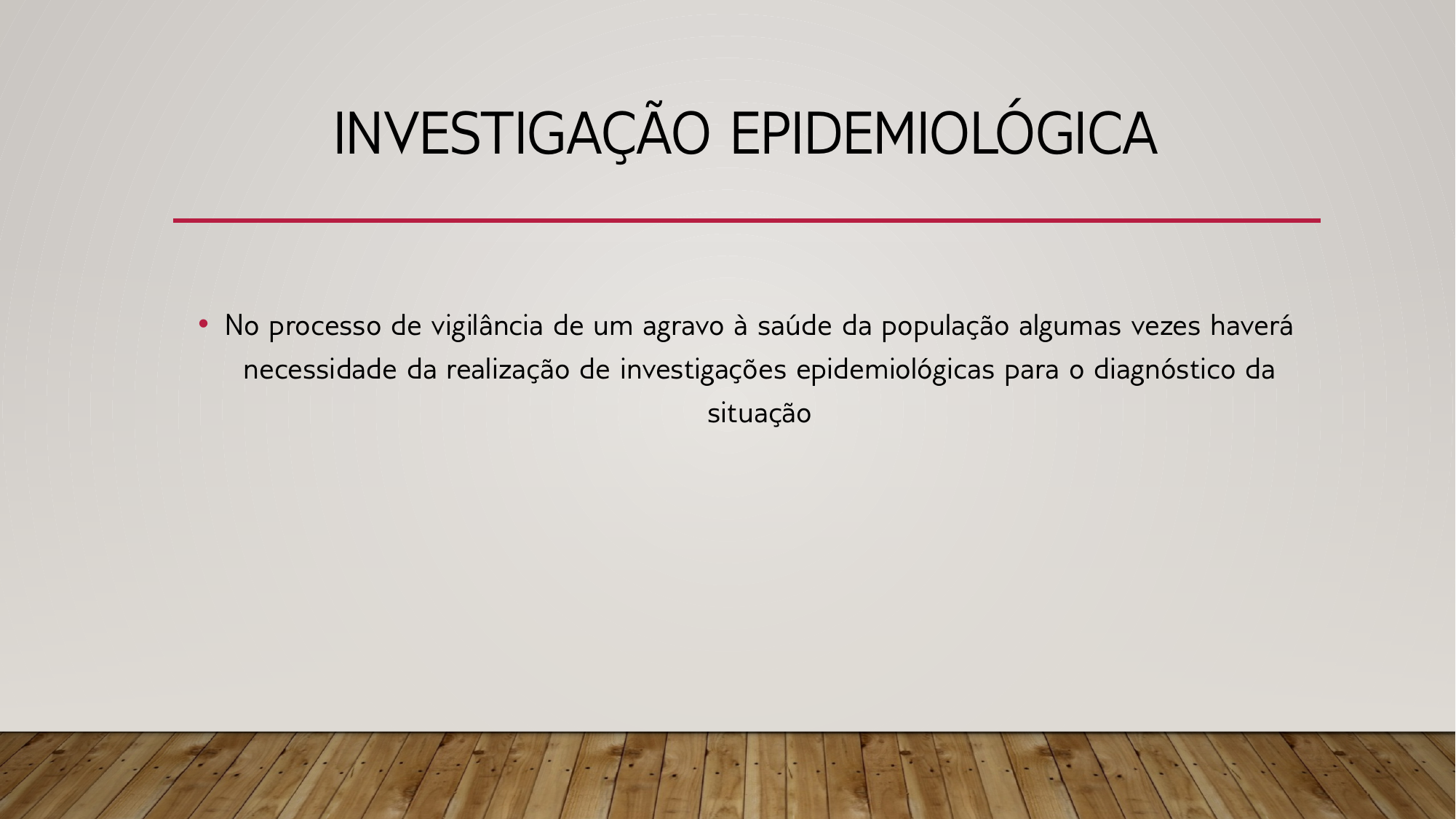

# INVESTIGAÇÃO EPIDEMIOLÓGICA

No processo de vigilância de um agravo à saúde da população algumas vezes haverá necessidade da realização de investigações epidemiológicas para o diagnóstico da situação